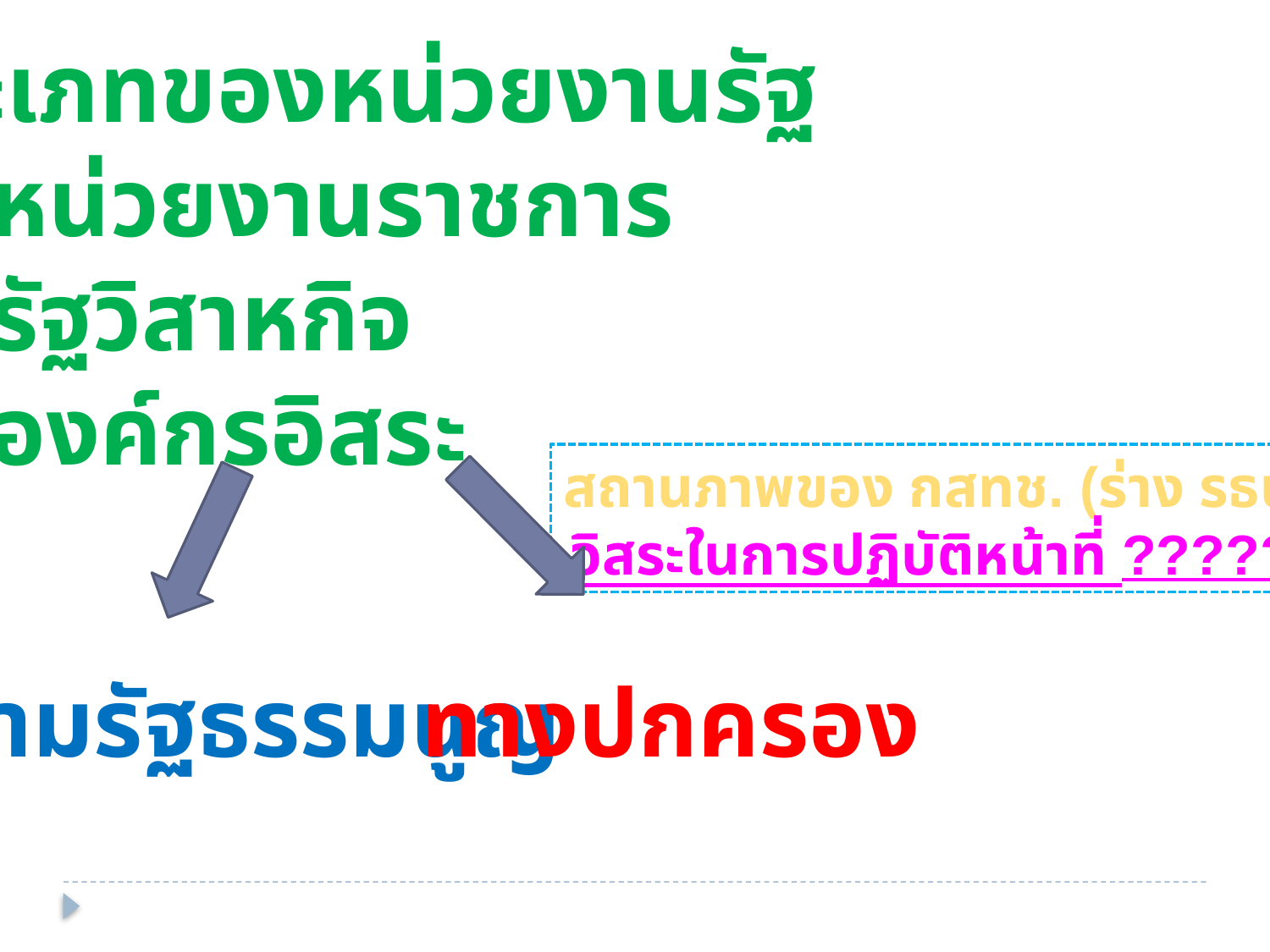

ประเภทของหน่วยงานรัฐ
หน่วยงานราชการ
รัฐวิสาหกิจ
องค์กรอิสระ

สถานภาพของ กสทช. (ร่าง รธน.)
อิสระในการปฏิบัติหน้าที่ ?????

ตามรัฐธรรมนูญ
ทางปกครอง